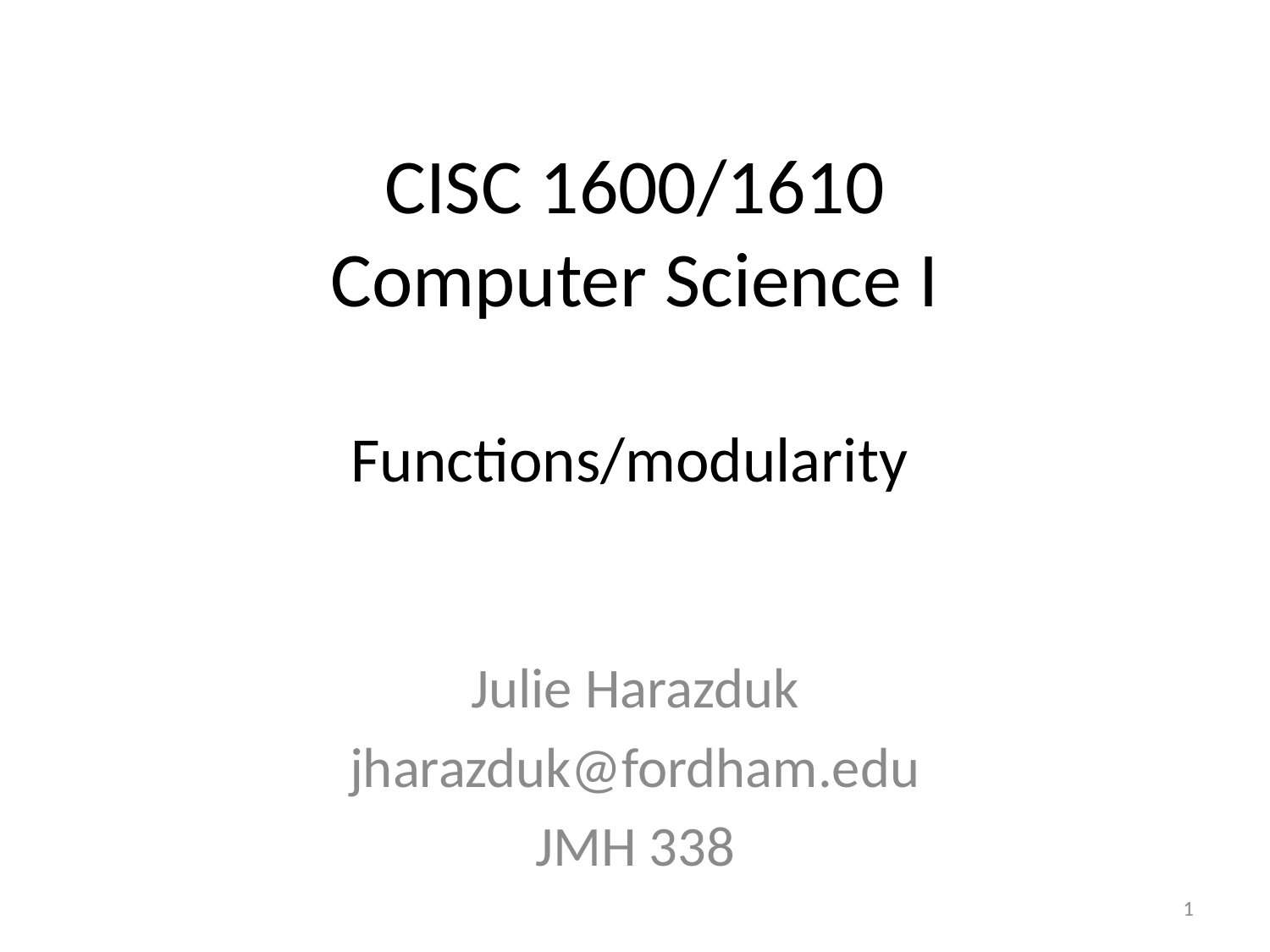

# CISC 1600/1610 Computer Science I
Functions/modularity
Julie Harazduk
jharazduk@fordham.edu
JMH 338
1